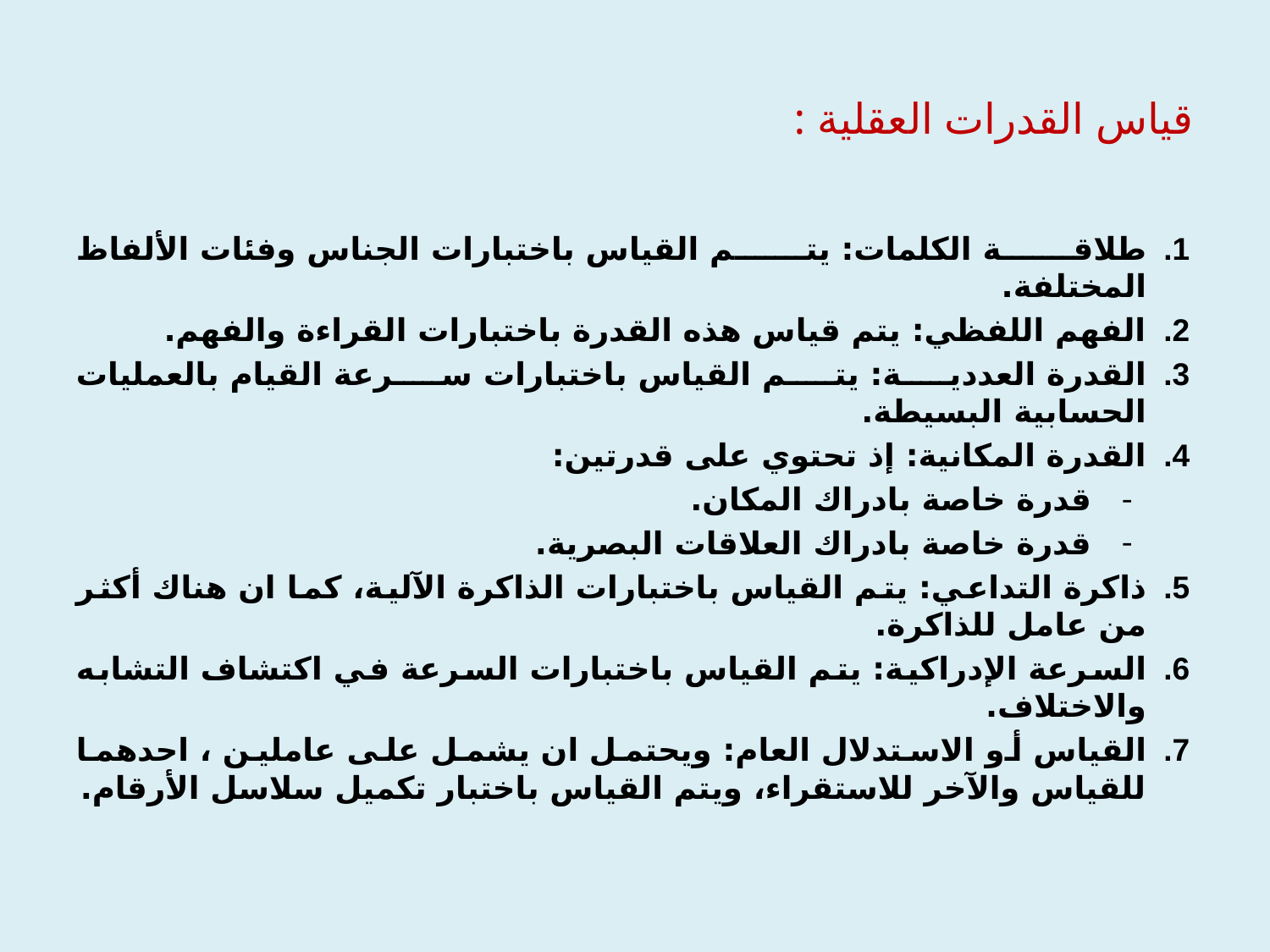

# قياس القدرات العقلية :
طلاقة الكلمات: يتم القياس باختبارات الجناس وفئات الألفاظ المختلفة.
الفهم اللفظي: يتم قياس هذه القدرة باختبارات القراءة والفهم.
القدرة العددية: يتم القياس باختبارات سرعة القيام بالعمليات الحسابية البسيطة.
القدرة المكانية: إذ تحتوي على قدرتين:
قدرة خاصة بادراك المكان.
قدرة خاصة بادراك العلاقات البصرية.
ذاكرة التداعي: يتم القياس باختبارات الذاكرة الآلية، كما ان هناك أكثر من عامل للذاكرة.
السرعة الإدراكية: يتم القياس باختبارات السرعة في اكتشاف التشابه والاختلاف.
القياس أو الاستدلال العام: ويحتمل ان يشمل على عاملين ، احدهما للقياس والآخر للاستقراء، ويتم القياس باختبار تكميل سلاسل الأرقام.